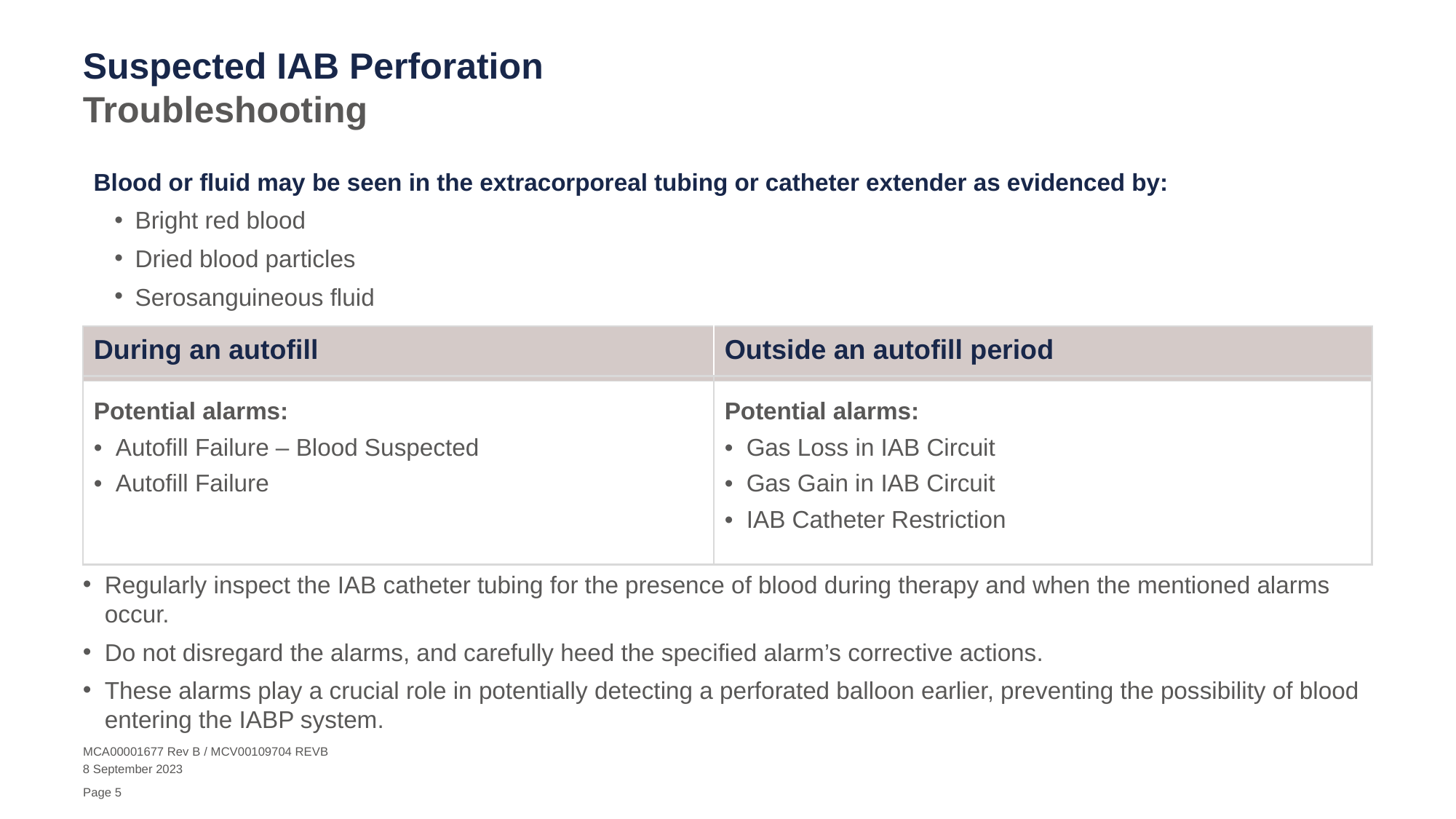

Suspected IAB Perforation
Troubleshooting
Blood or fluid may be seen in the extracorporeal tubing or catheter extender as evidenced by:
Bright red blood
Dried blood particles
Serosanguineous fluid
| During an autofill | Outside an autofill period |
| --- | --- |
| Potential alarms: Autofill Failure – Blood Suspected Autofill Failure | Potential alarms: Gas Loss in IAB Circuit Gas Gain in IAB Circuit IAB Catheter Restriction |
| --- | --- |

Regularly inspect the IAB catheter tubing for the presence of blood during therapy and when the mentioned alarms occur.
Do not disregard the alarms, and carefully heed the specified alarm’s corrective actions.
These alarms play a crucial role in potentially detecting a perforated balloon earlier, preventing the possibility of blood entering the IABP system.
MCA00001677 Rev B / MCV00109704 REVB
MCA00001677 Rev B
8 September 2023
9/8/2023
Page 5